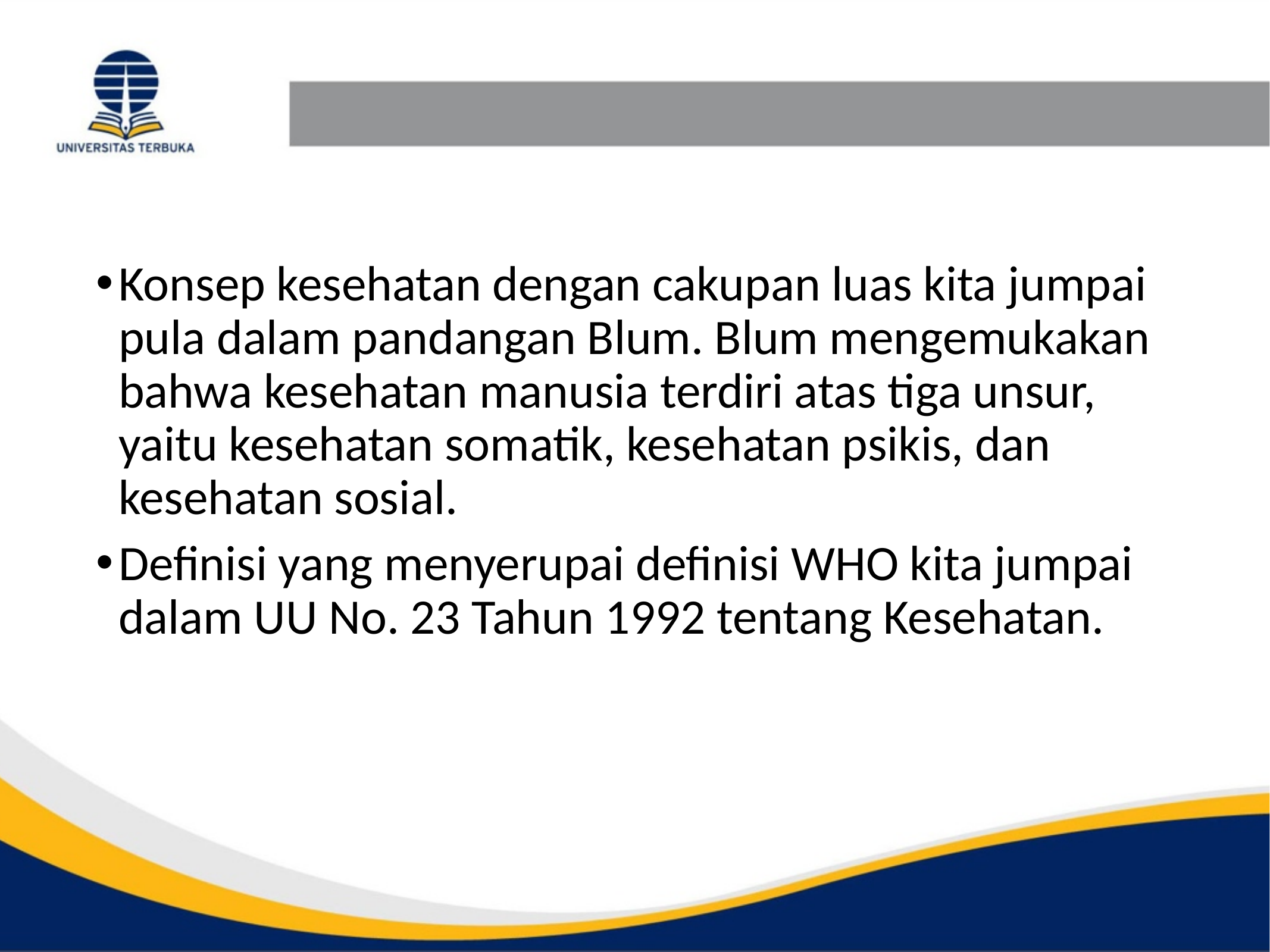

#
Konsep kesehatan dengan cakupan luas kita jumpai pula dalam pandangan Blum. Blum mengemukakan bahwa kesehatan manusia terdiri atas tiga unsur, yaitu kesehatan somatik, kesehatan psikis, dan kesehatan sosial.
Definisi yang menyerupai definisi WHO kita jumpai dalam UU No. 23 Tahun 1992 tentang Kesehatan.